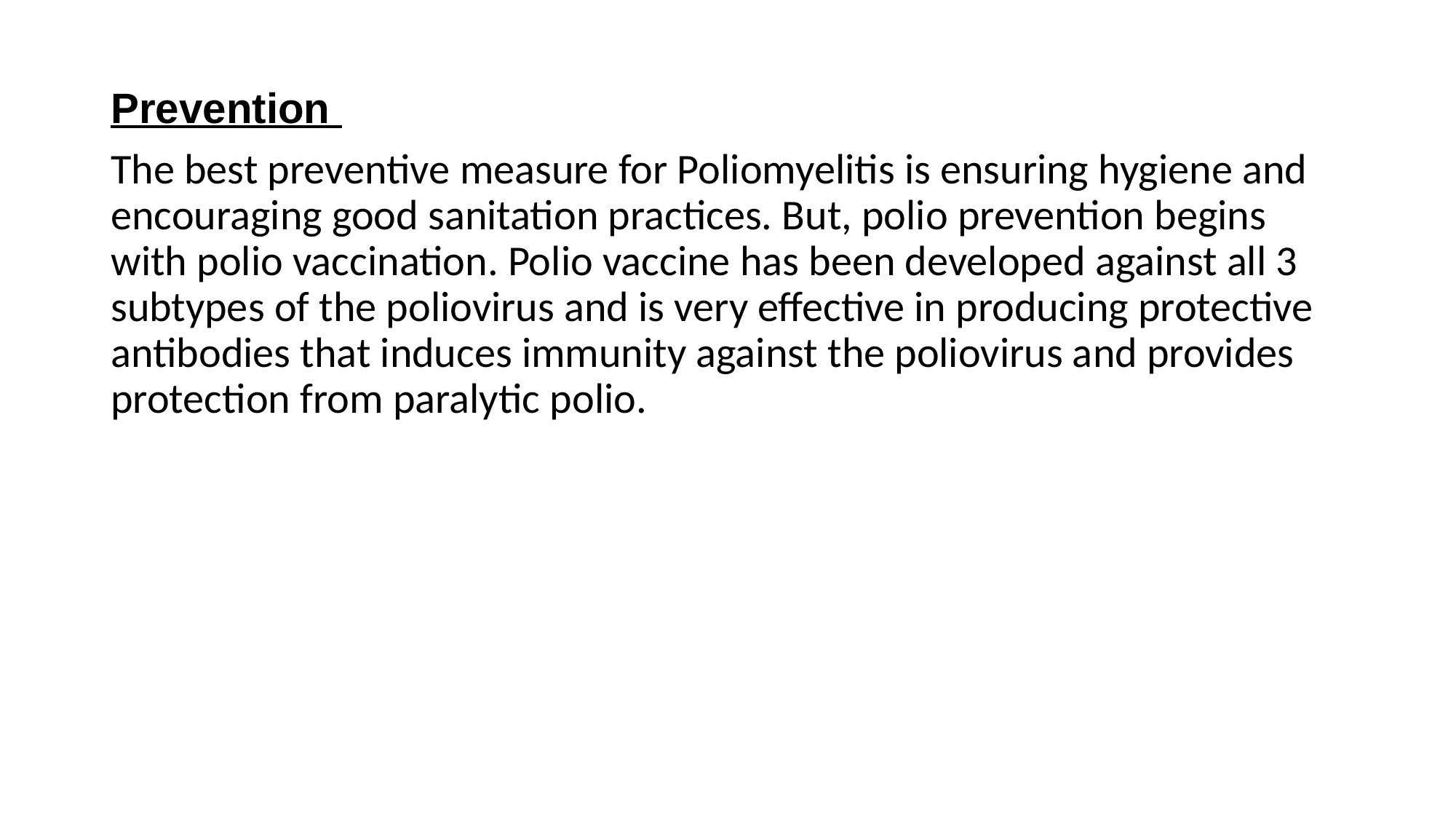

Prevention
The best preventive measure for Poliomyelitis is ensuring hygiene and encouraging good sanitation practices. But, polio prevention begins with polio vaccination. Polio vaccine has been developed against all 3 subtypes of the poliovirus and is very effective in producing protective antibodies that induces immunity against the poliovirus and provides protection from paralytic polio.